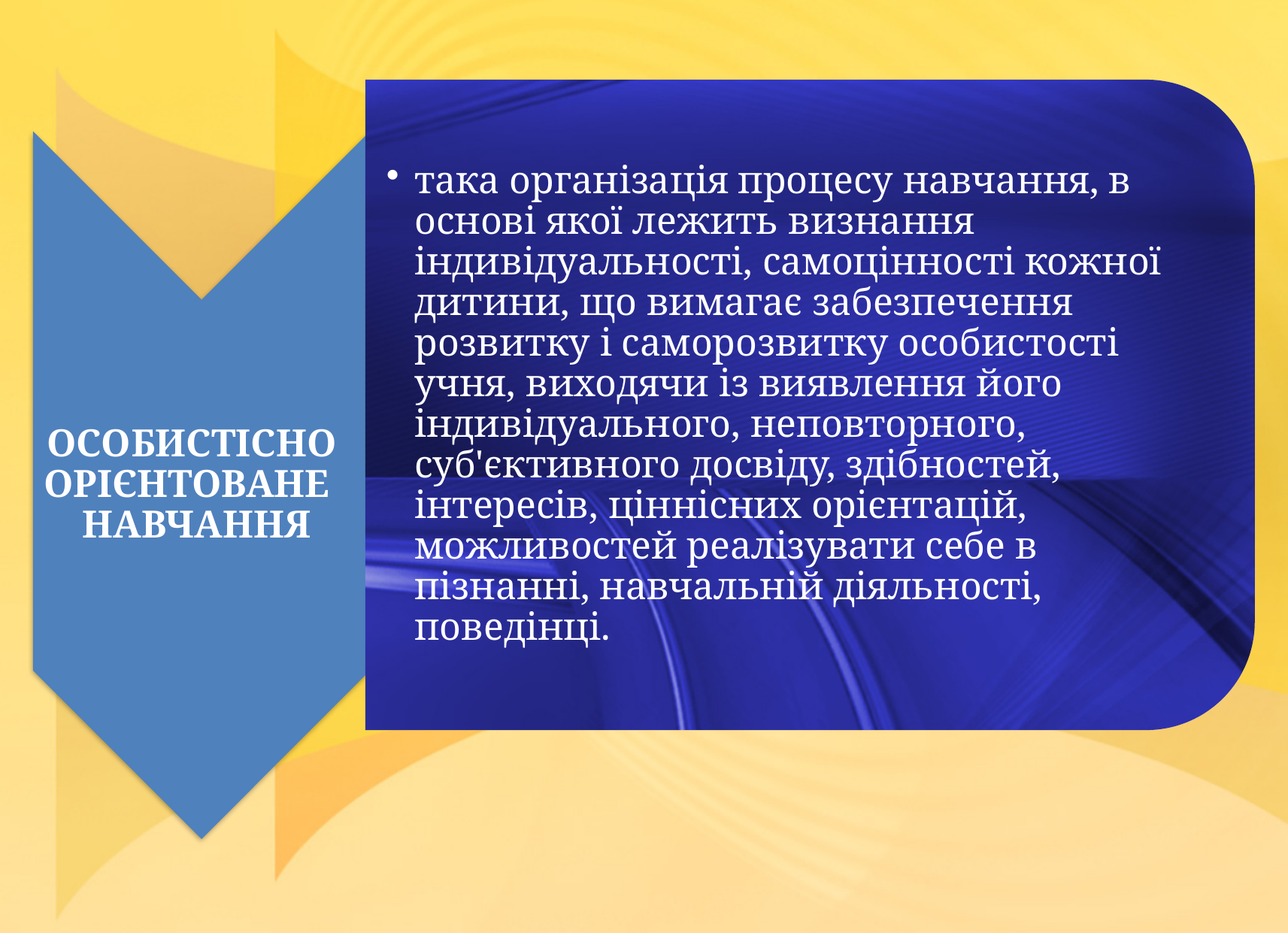

ОСОБИСТІСНО   ОРІЄНТОВАНЕ    НАВЧАННЯ
така організація процесу навчання, в основі якої лежить визнання індивідуальності, самоцінності кожної  дитини, що вимагає забезпечення розвитку і саморозвитку особистості учня, виходячи із виявлення його індивідуального, неповторного, суб'єктивного досвіду, здібностей, інтересів, ціннісних орієнтацій, можливостей реалізувати себе в пізнанні, навчальній діяльності, поведінці.